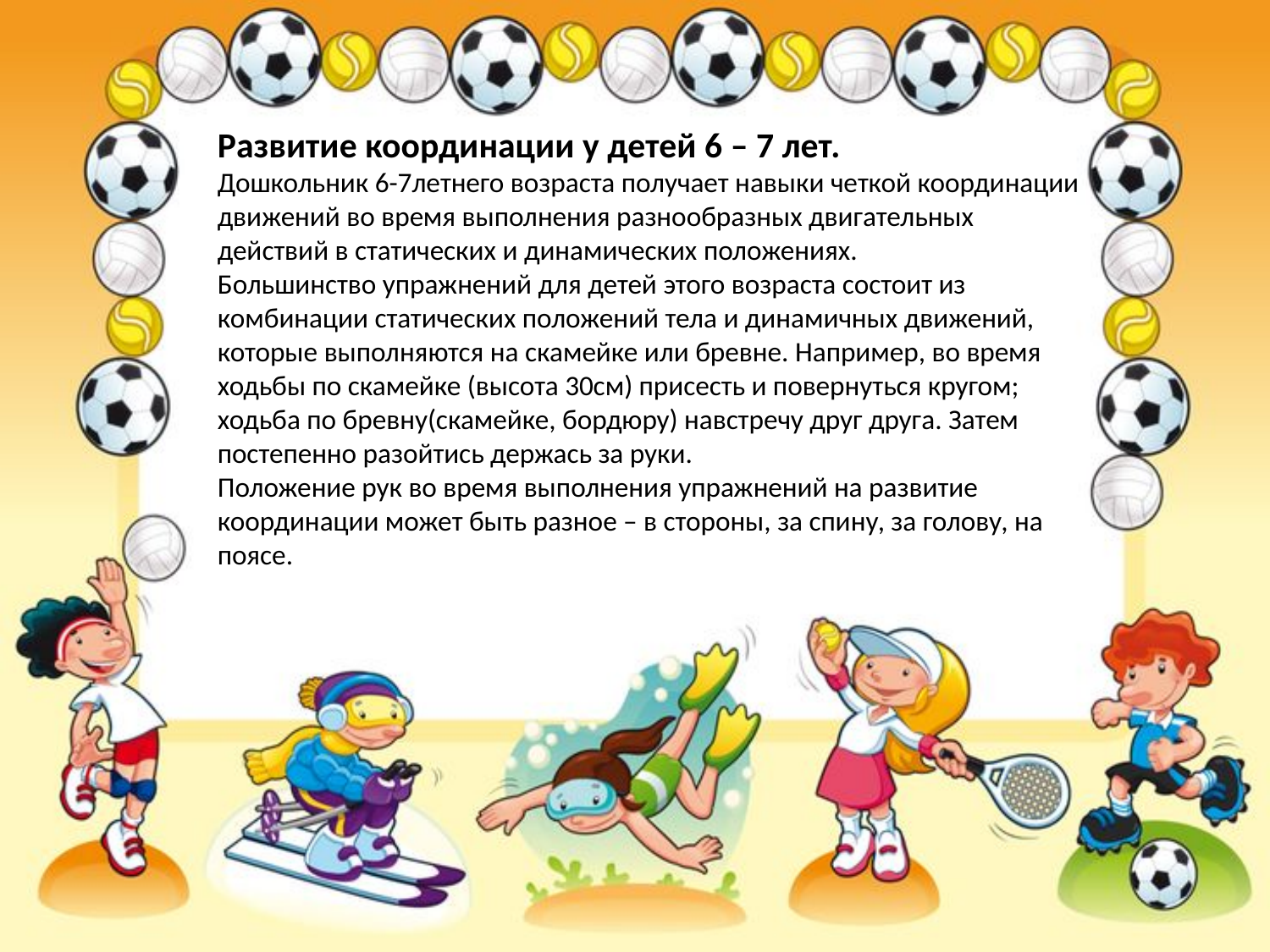

Развитие координации у детей 6 – 7 лет.
Дошкольник 6-7летнего возраста получает навыки четкой координации движений во время выполнения разнообразных двигательных действий в статических и динамических положениях.
Большинство упражнений для детей этого возраста состоит из комбинации статических положений тела и динамичных движений, которые выполняются на скамейке или бревне. Например, во время ходьбы по скамейке (высота 30см) присесть и повернуться кругом; ходьба по бревну(скамейке, бордюру) навстречу друг друга. Затем постепенно разойтись держась за руки.
Положение рук во время выполнения упражнений на развитие координации может быть разное – в стороны, за спину, за голову, на поясе.